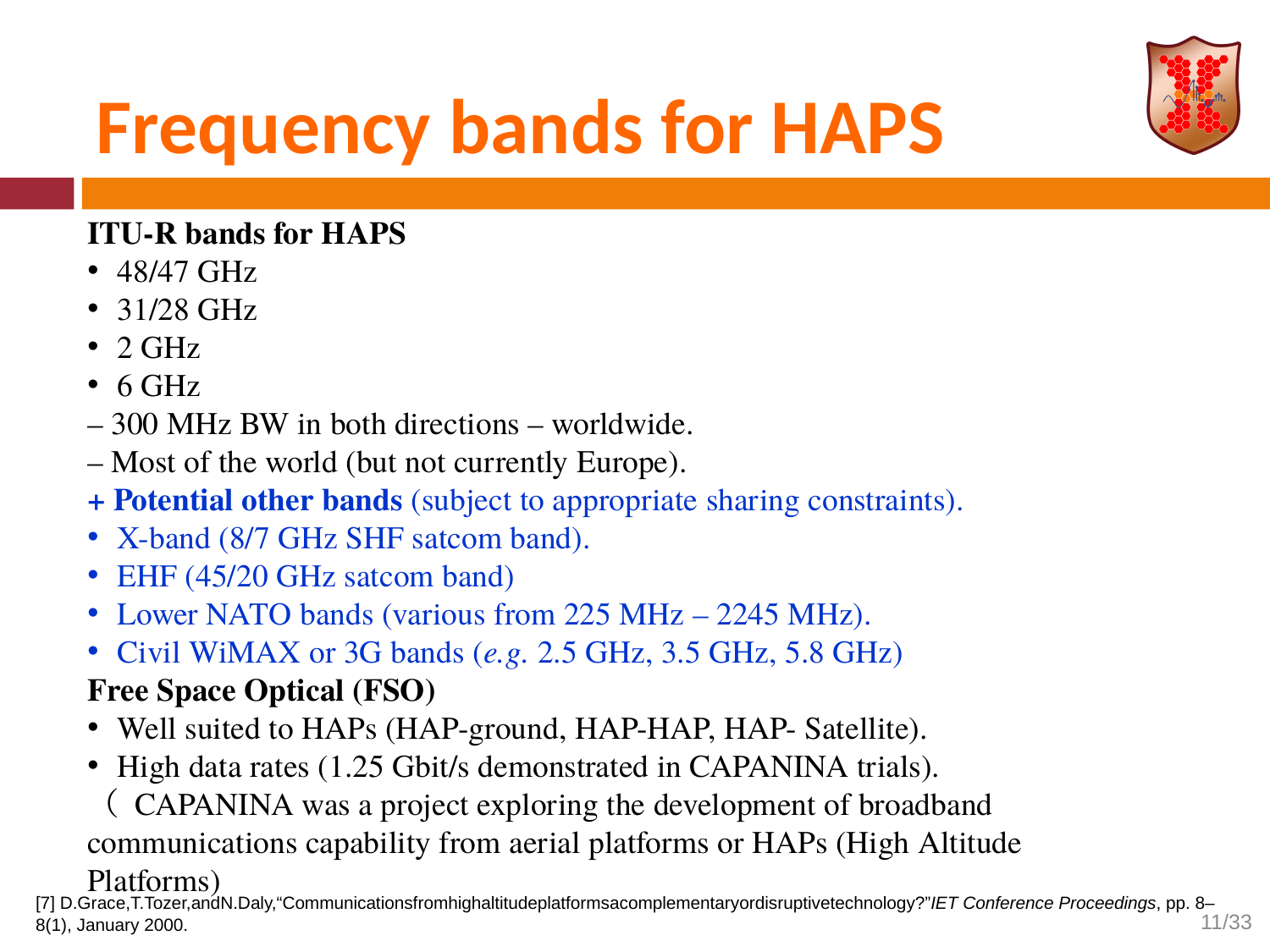

Frequency bands for HAPS
ITU-R bands for HAPS
48/47 GHz
31/28 GHz
2 GHz
6 GHz
– 300 MHz BW in both directions – worldwide.
– Most of the world (but not currently Europe).
+ Potential other bands (subject to appropriate sharing constraints).
X-band (8/7 GHz SHF satcom band).
EHF (45/20 GHz satcom band)
Lower NATO bands (various from 225 MHz – 2245 MHz).
Civil WiMAX or 3G bands (e.g. 2.5 GHz, 3.5 GHz, 5.8 GHz)
Free Space Optical (FSO)
Well suited to HAPs (HAP-ground, HAP-HAP, HAP- Satellite).
High data rates (1.25 Gbit/s demonstrated in CAPANINA trials).
（ CAPANINA was a project exploring the development of broadband communications capability from aerial platforms or HAPs (High Altitude Platforms)
[7] D.Grace,T.Tozer,andN.Daly,“Communicationsfromhighaltitudeplatformsacomplementaryordisruptivetechnology?”IET Conference Proceedings, pp. 8–8(1), January 2000.
11/33